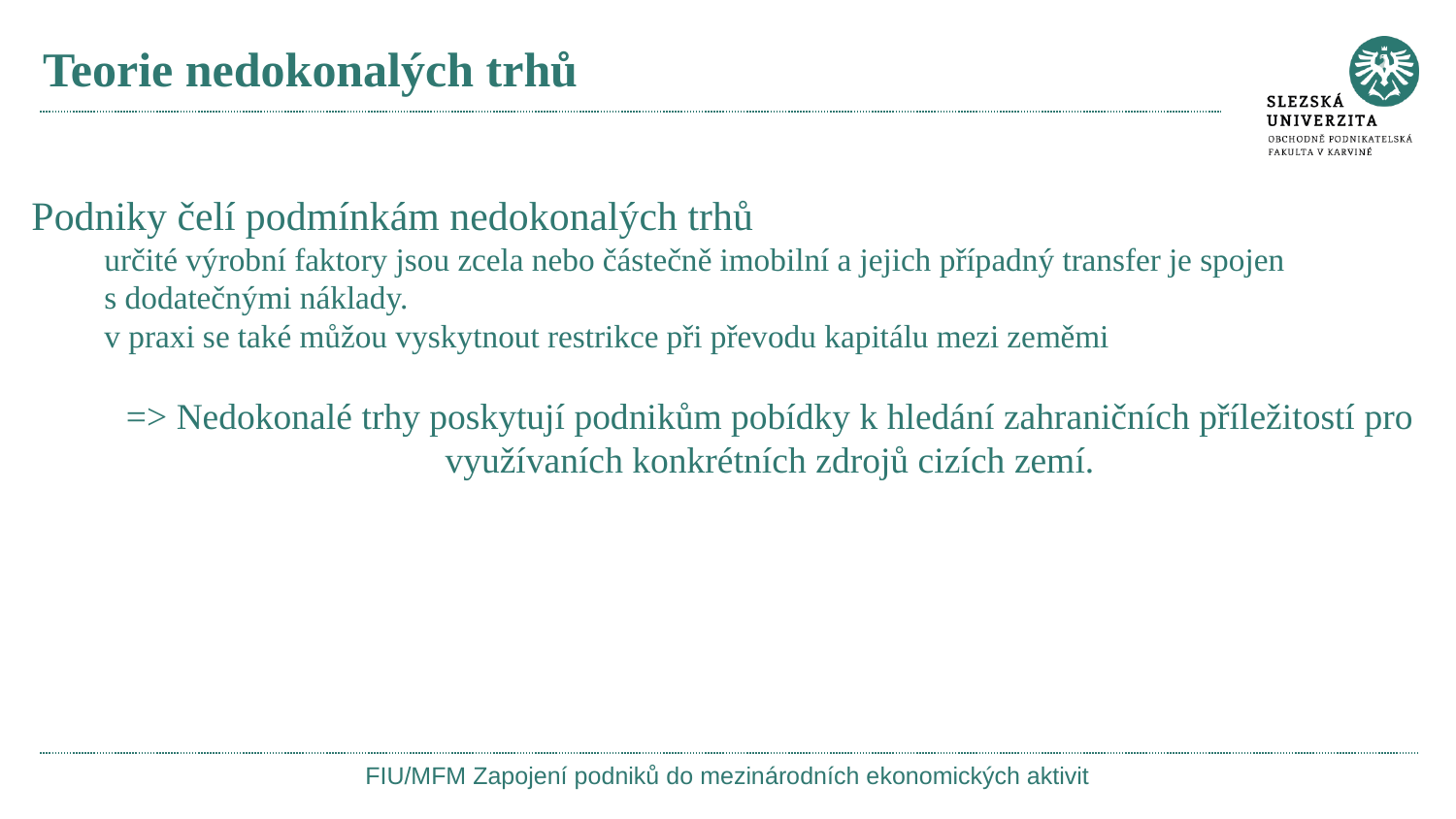

# Teorie nedokonalých trhů

Podniky čelí podmínkám nedokonalých trhů
určité výrobní faktory jsou zcela nebo částečně imobilní a jejich případný transfer je spojen s dodatečnými náklady.
v praxi se také můžou vyskytnout restrikce při převodu kapitálu mezi zeměmi

=> Nedokonalé trhy poskytují podnikům pobídky k hledání zahraničních příležitostí pro využívaních konkrétních zdrojů cizích zemí.
FIU/MFM Zapojení podniků do mezinárodních ekonomických aktivit